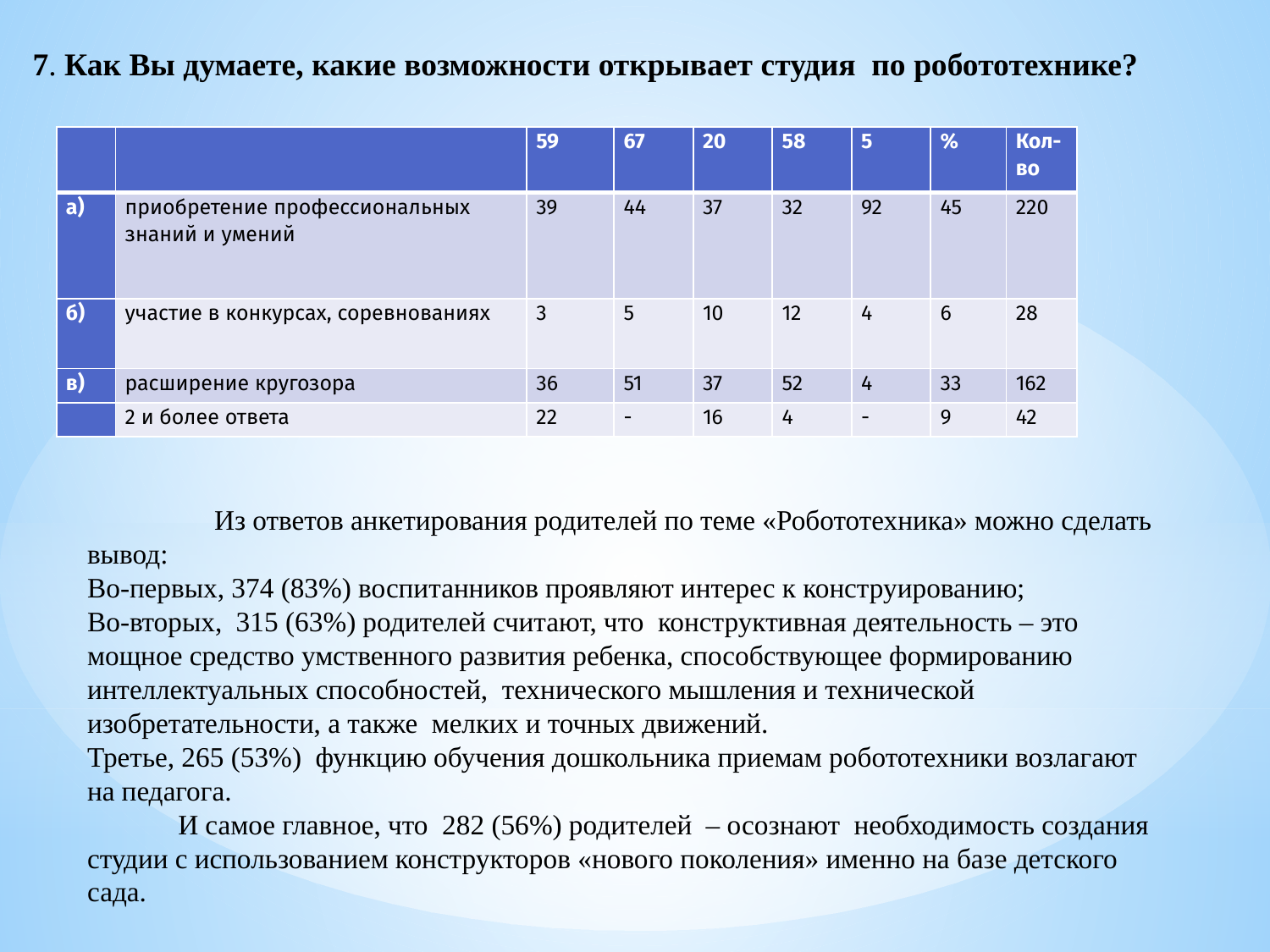

7. Как Вы думаете, какие возможности открывает студия  по робототехнике?

|  |  | 59 | 67 | 20 | 58 | 5 | % | Кол-во |
| --- | --- | --- | --- | --- | --- | --- | --- | --- |
| а) | приобретение профессиональных знаний и умений | 39 | 44 | 37 | 32 | 92 | 45 | 220 |
| б) | участие в конкурсах, соревнованиях | 3 | 5 | 10 | 12 | 4 | 6 | 28 |
| в) | расширение кругозора | 36 | 51 | 37 | 52 | 4 | 33 | 162 |
|  | 2 и более ответа | 22 | - | 16 | 4 | - | 9 | 42 |
	Из ответов анкетирования родителей по теме «Робототехника» можно сделать вывод:
Во-первых, 374 (83%) воспитанников проявляют интерес к конструированию;
Во-вторых,  315 (63%) родителей считают, что  конструктивная деятельность – это мощное средство умственного развития ребенка, способствующее формированию интеллектуальных способностей,  технического мышления и технической изобретательности, а также  мелких и точных движений.
Третье, 265 (53%)  функцию обучения дошкольника приемам робототехники возлагают на педагога.
             И самое главное, что  282 (56%) родителей  – осознают  необходимость создания студии с использованием конструкторов «нового поколения» именно на базе детского сада.